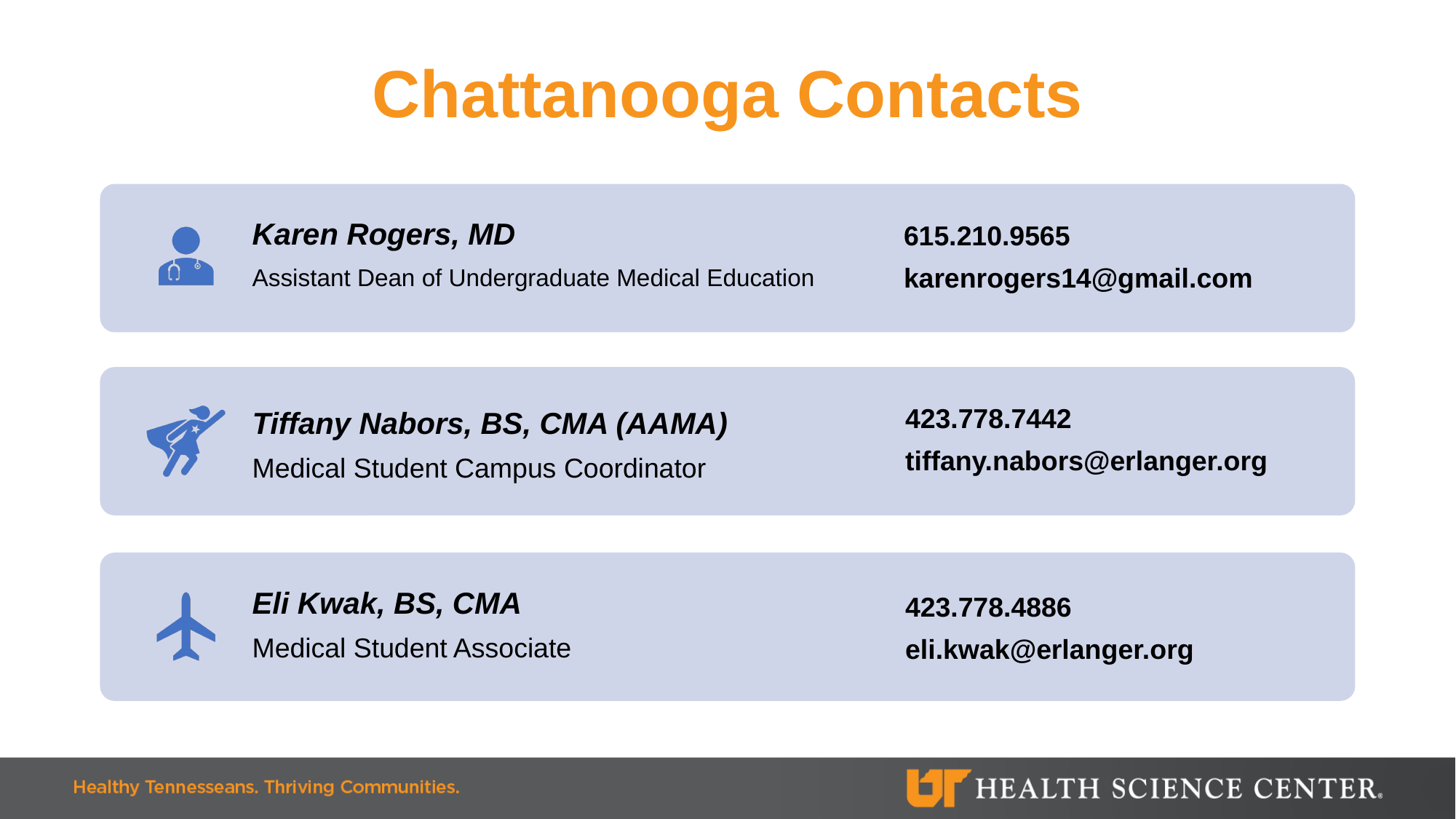

# Chattanooga Contacts
Karen Rogers, MD
Assistant Dean of Undergraduate Medical Education
615.210.9565
karenrogers14@gmail.com

423.778.7442
tiffany.nabors@erlanger.org

Tiffany Nabors, BS, CMA (AAMA)
Medical Student Campus Coordinator

Eli Kwak, BS, CMA
Medical Student Associate

423.778.4886
eli.kwak@erlanger.org